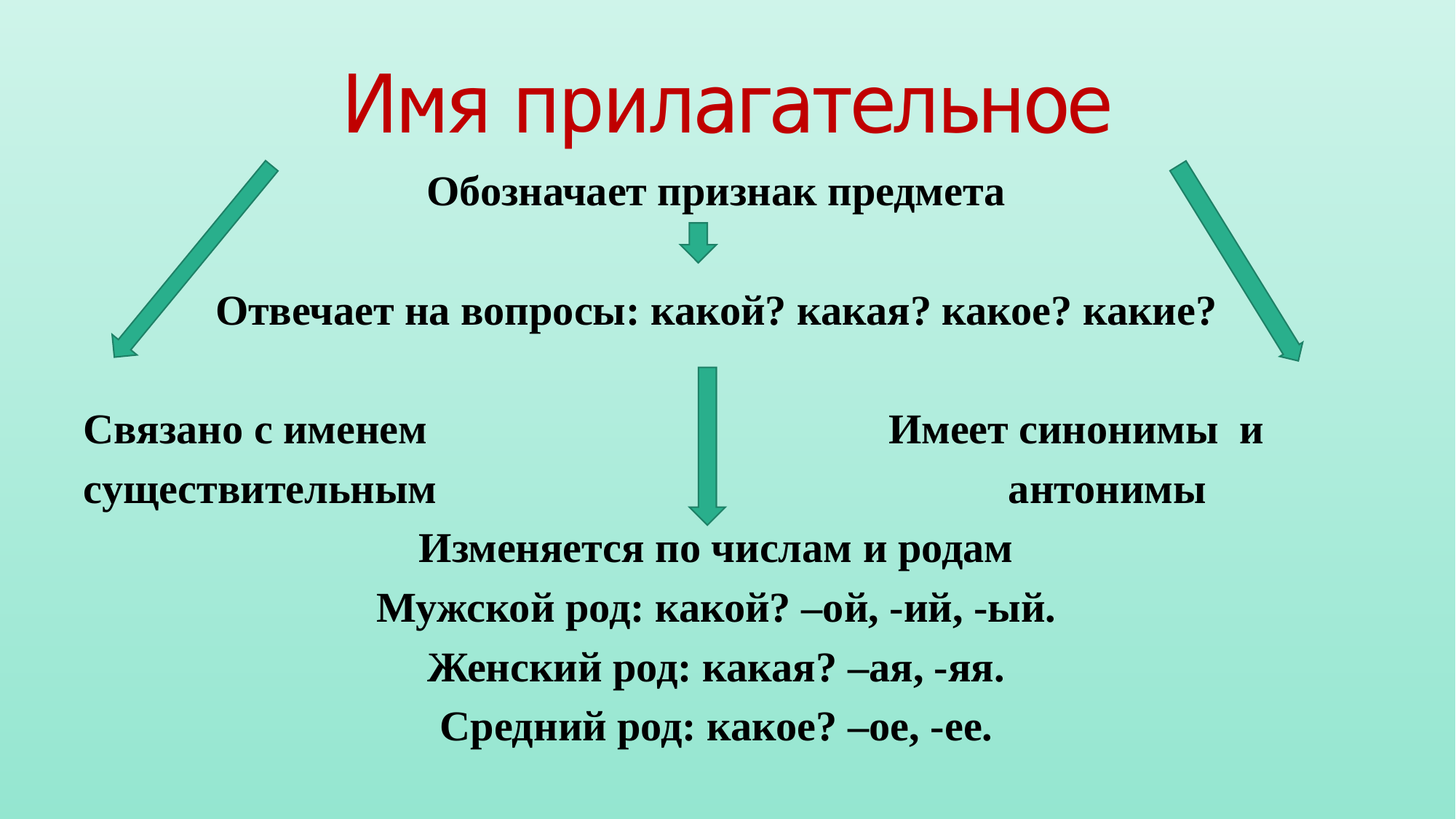

# Имя прилагательное

Обозначает признак предмета

Отвечает на вопросы: какой? какая? какое? какие?

Связано с именем         			 	Имеет синонимы  и
существительным                        			 антонимы
Изменяется по числам и родам
Мужской род: какой? –ой, -ий, -ый.
Женский род: какая? –ая, -яя.
Средний род: какое? –ое, -ее.